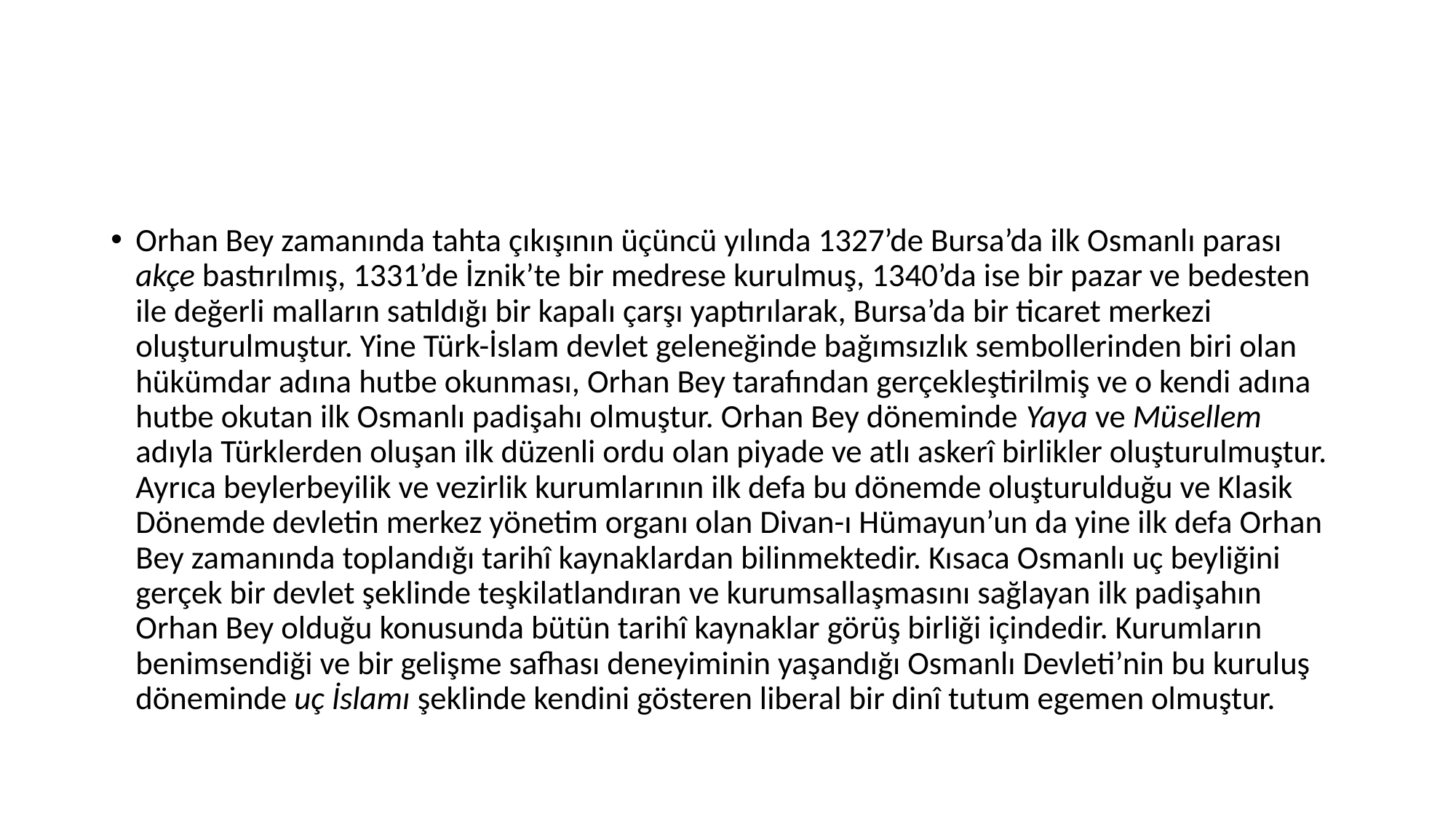

#
Orhan Bey zamanında tahta çıkışının üçüncü yılında 1327’de Bursa’da ilk Osmanlı parası akçe bastırılmış, 1331’de İznik’te bir medrese kurulmuş, 1340’da ise bir pazar ve bedesten ile değerli malların satıldığı bir kapalı çarşı yaptırılarak, Bursa’da bir ticaret merkezi oluşturulmuştur. Yine Türk-İslam devlet geleneğinde bağımsızlık sembollerinden biri olan hükümdar adına hutbe okunması, Orhan Bey tarafından gerçekleştirilmiş ve o kendi adına hutbe okutan ilk Osmanlı padişahı olmuştur. Orhan Bey döneminde Yaya ve Müsellem adıyla Türklerden oluşan ilk düzenli ordu olan piyade ve atlı askerî birlikler oluşturulmuştur. Ayrıca beylerbeyilik ve vezirlik kurumlarının ilk defa bu dönemde oluşturulduğu ve Klasik Dönemde devletin merkez yönetim organı olan Divan-ı Hümayun’un da yine ilk defa Orhan Bey zamanında toplandığı tarihî kaynaklardan bilinmektedir. Kısaca Osmanlı uç beyliğini gerçek bir devlet şeklinde teşkilatlandıran ve kurumsallaşmasını sağlayan ilk padişahın Orhan Bey olduğu konusunda bütün tarihî kaynaklar görüş birliği içindedir. Kurumların benimsendiği ve bir gelişme safhası deneyiminin yaşandığı Osmanlı Devleti’nin bu kuruluş döneminde uç İslamı şeklinde kendini gösteren liberal bir dinî tutum egemen olmuştur.